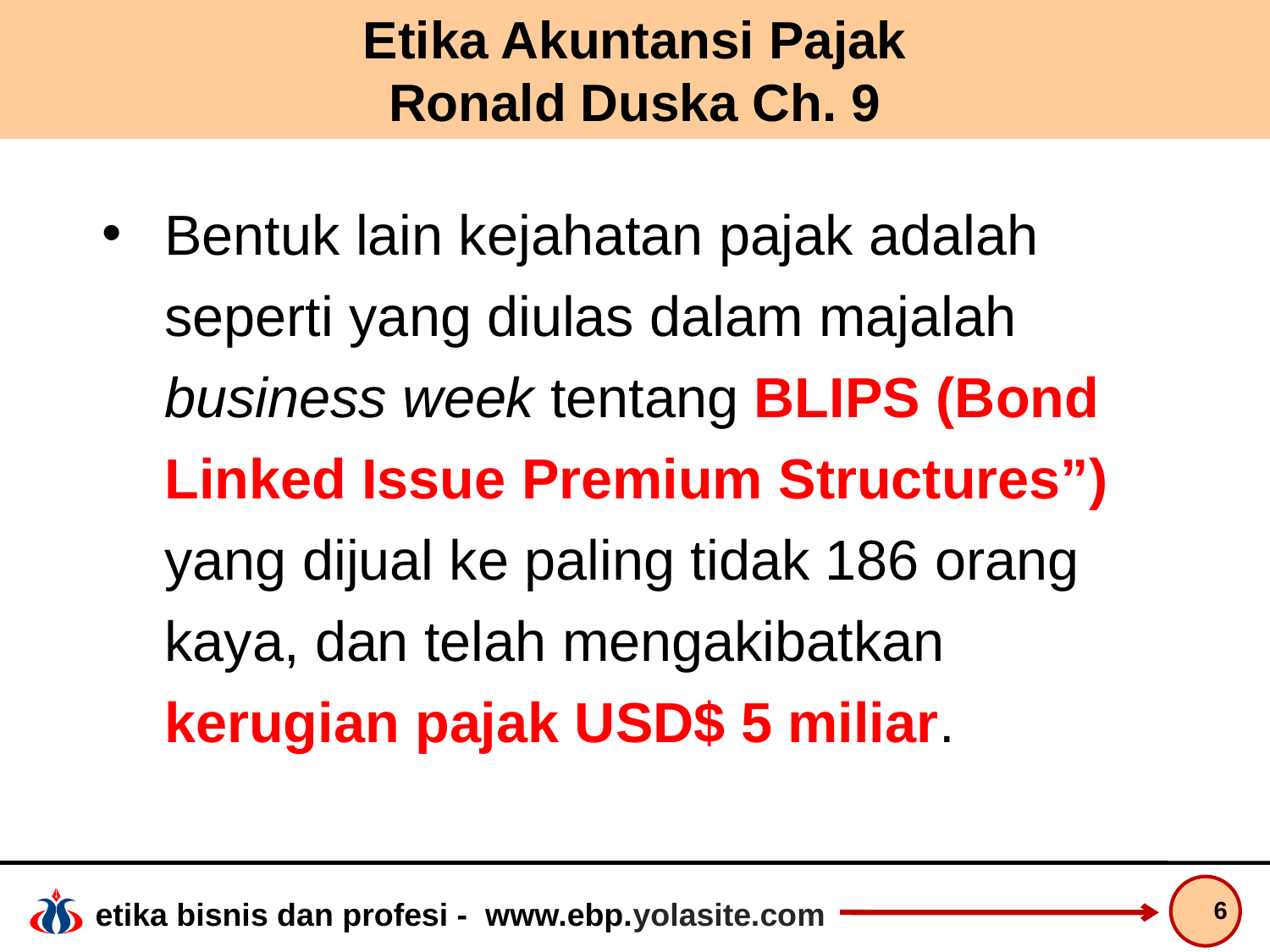

# Etika Akuntansi Pajak Ronald Duska Ch. 9
Bentuk lain kejahatan pajak adalah seperti yang diulas dalam majalah business week tentang BLIPS (Bond Linked Issue Premium Structures”) yang dijual ke paling tidak 186 orang kaya, dan telah mengakibatkan kerugian pajak USD$ 5 miliar.
6